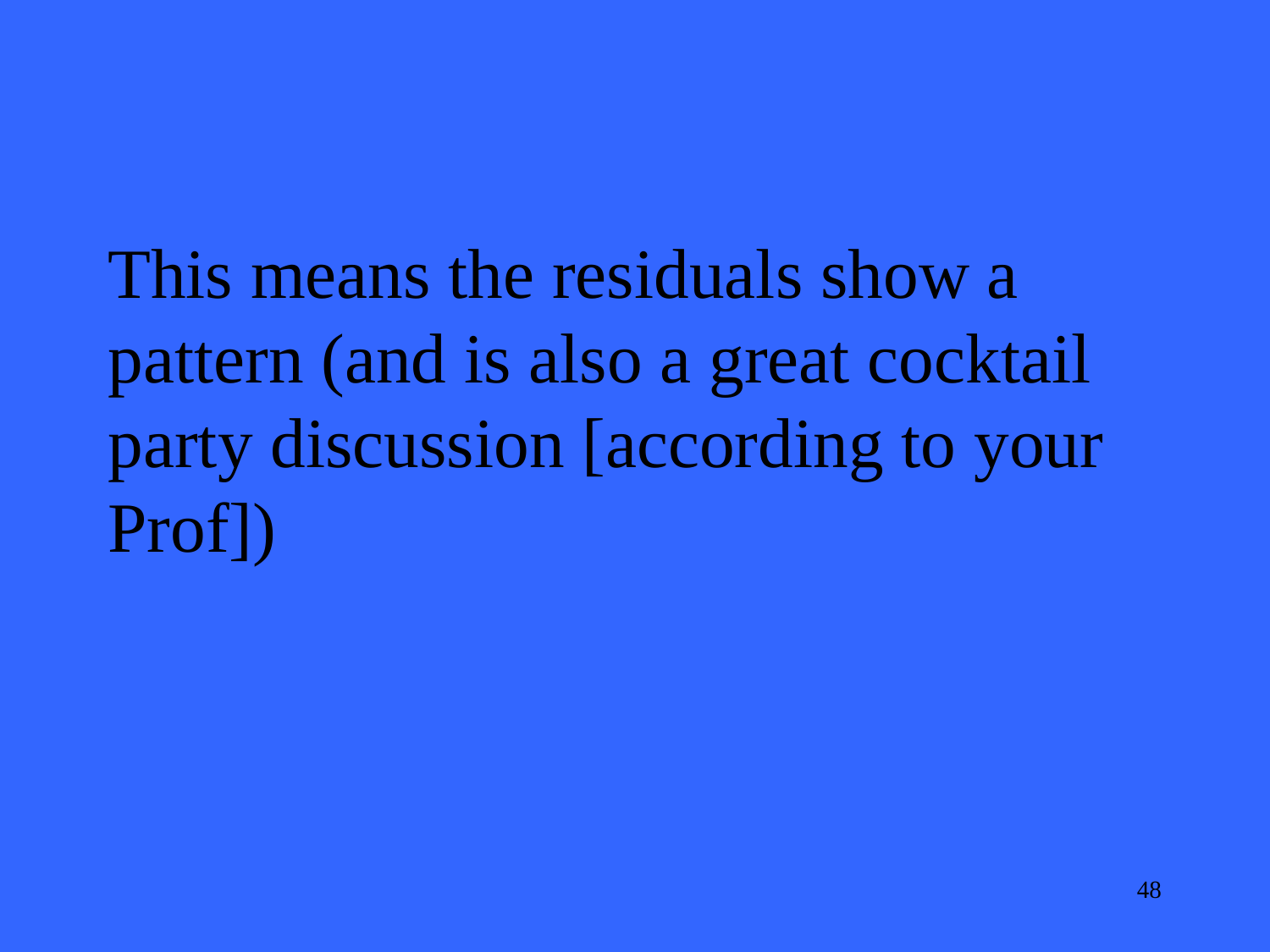

This means the residuals show a pattern (and is also a great cocktail party discussion [according to your Prof])

48